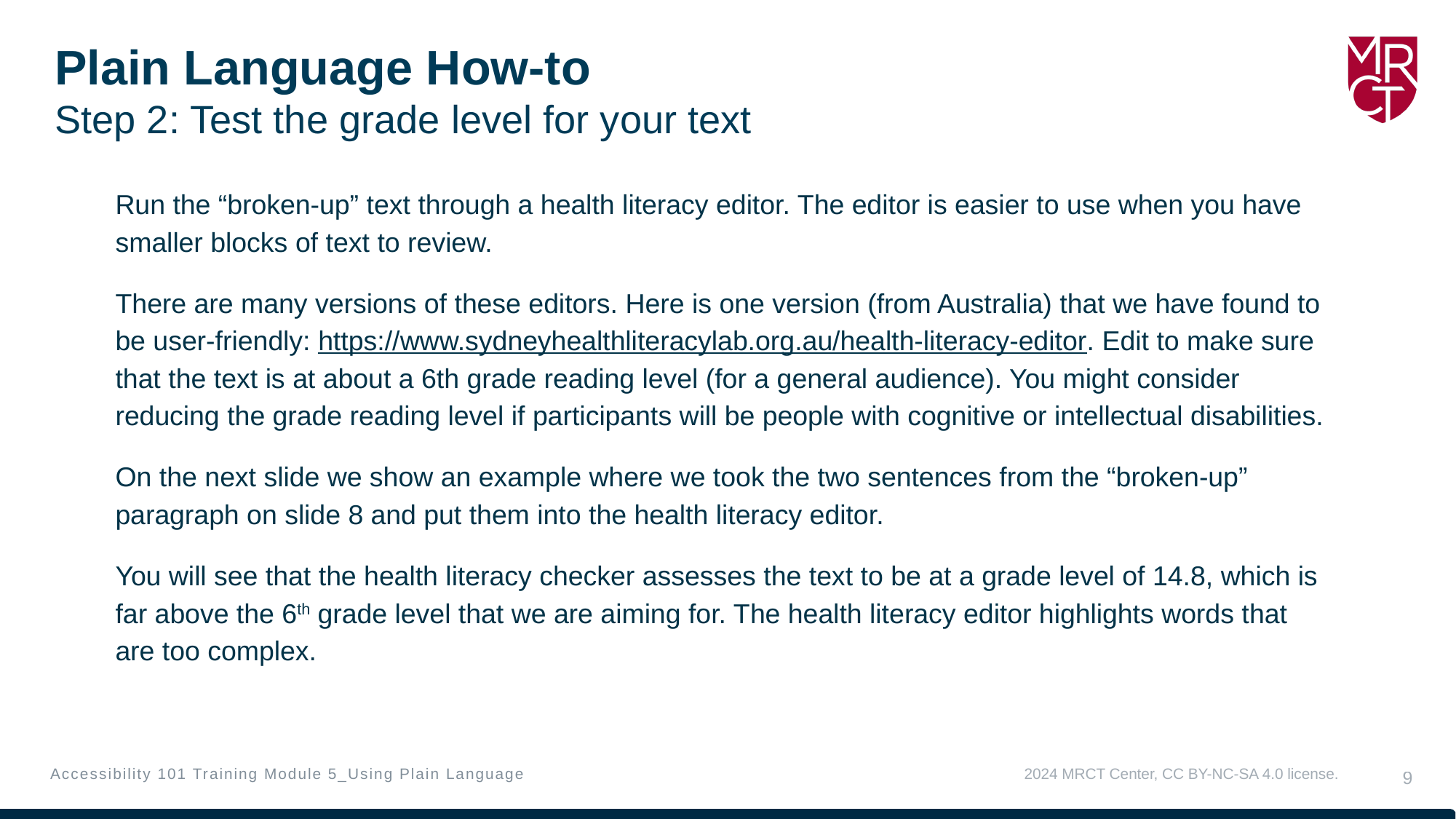

# Plain Language How-to Step 2: Test the grade level for your text
Run the “broken-up” text through a health literacy editor. The editor is easier to use when you have smaller blocks of text to review.
There are many versions of these editors. Here is one version (from Australia) that we have found to be user-friendly: https://www.sydneyhealthliteracylab.org.au/health-literacy-editor. Edit to make sure that the text is at about a 6th grade reading level (for a general audience). You might consider reducing the grade reading level if participants will be people with cognitive or intellectual disabilities.
On the next slide we show an example where we took the two sentences from the “broken-up” paragraph on slide 8 and put them into the health literacy editor.
You will see that the health literacy checker assesses the text to be at a grade level of 14.8, which is far above the 6th grade level that we are aiming for. The health literacy editor highlights words that are too complex.